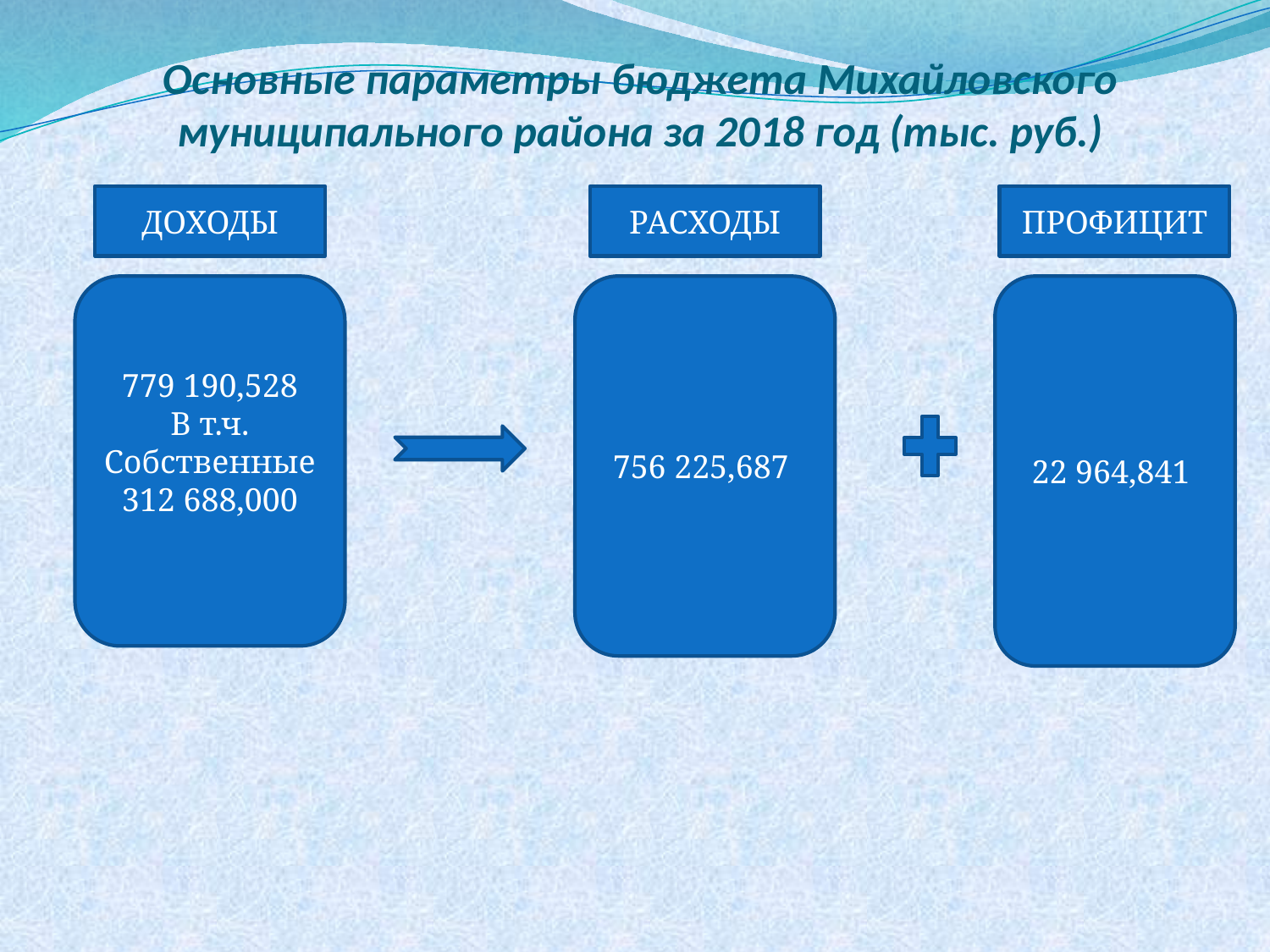

# Основные параметры бюджета Михайловского муниципального района за 2018 год (тыс. руб.)
ДОХОДЫ
РАСХОДЫ
ПРОФИЦИТ
779 190,528
В т.ч. Собственные
312 688,000

756 225,687
22 964,841